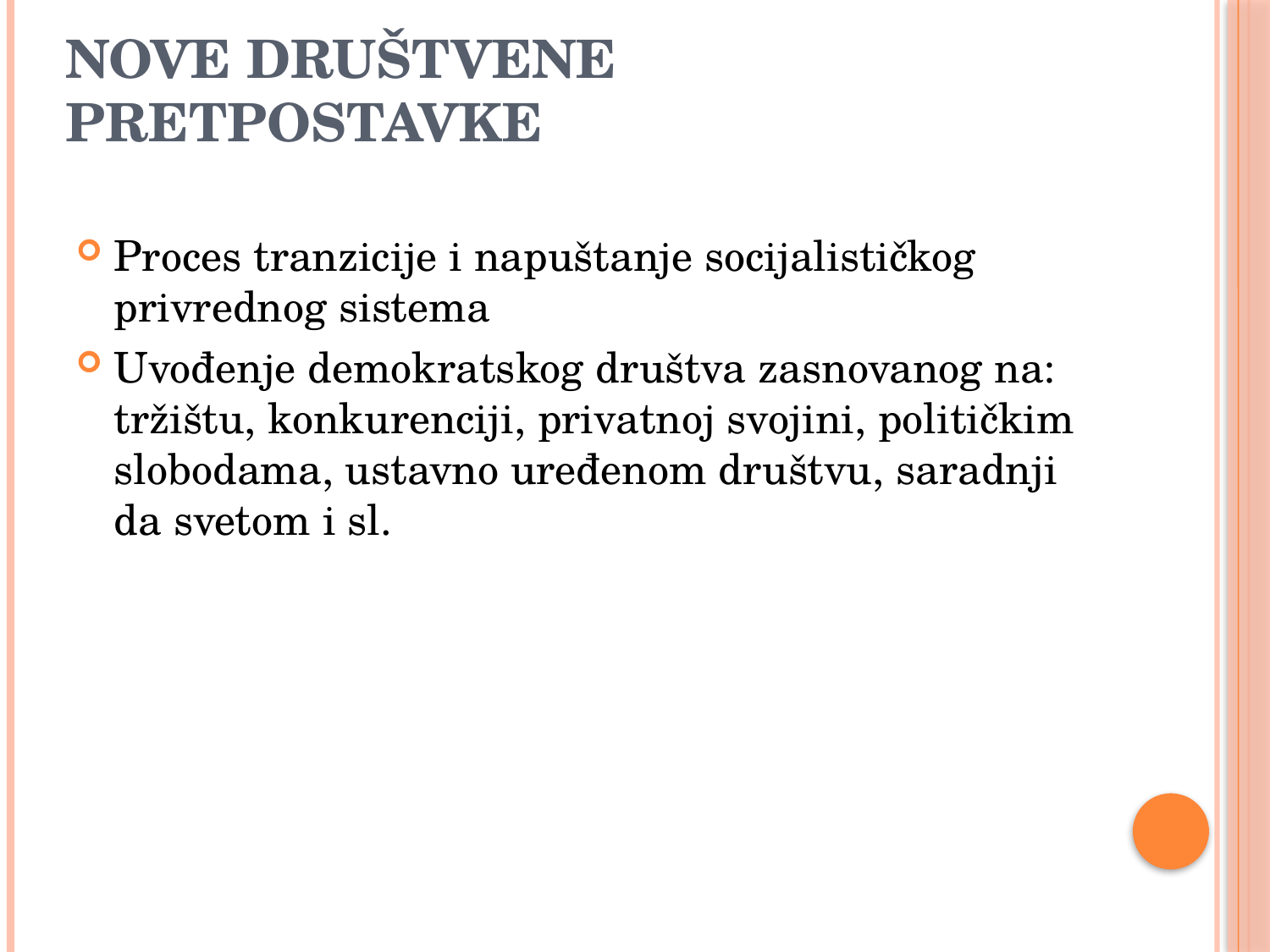

# Nove društvene pretpostavke
Proces tranzicije i napuštanje socijalističkog privrednog sistema
Uvođenje demokratskog društva zasnovanog na: tržištu, konkurenciji, privatnoj svojini, političkim slobodama, ustavno uređenom društvu, saradnji da svetom i sl.